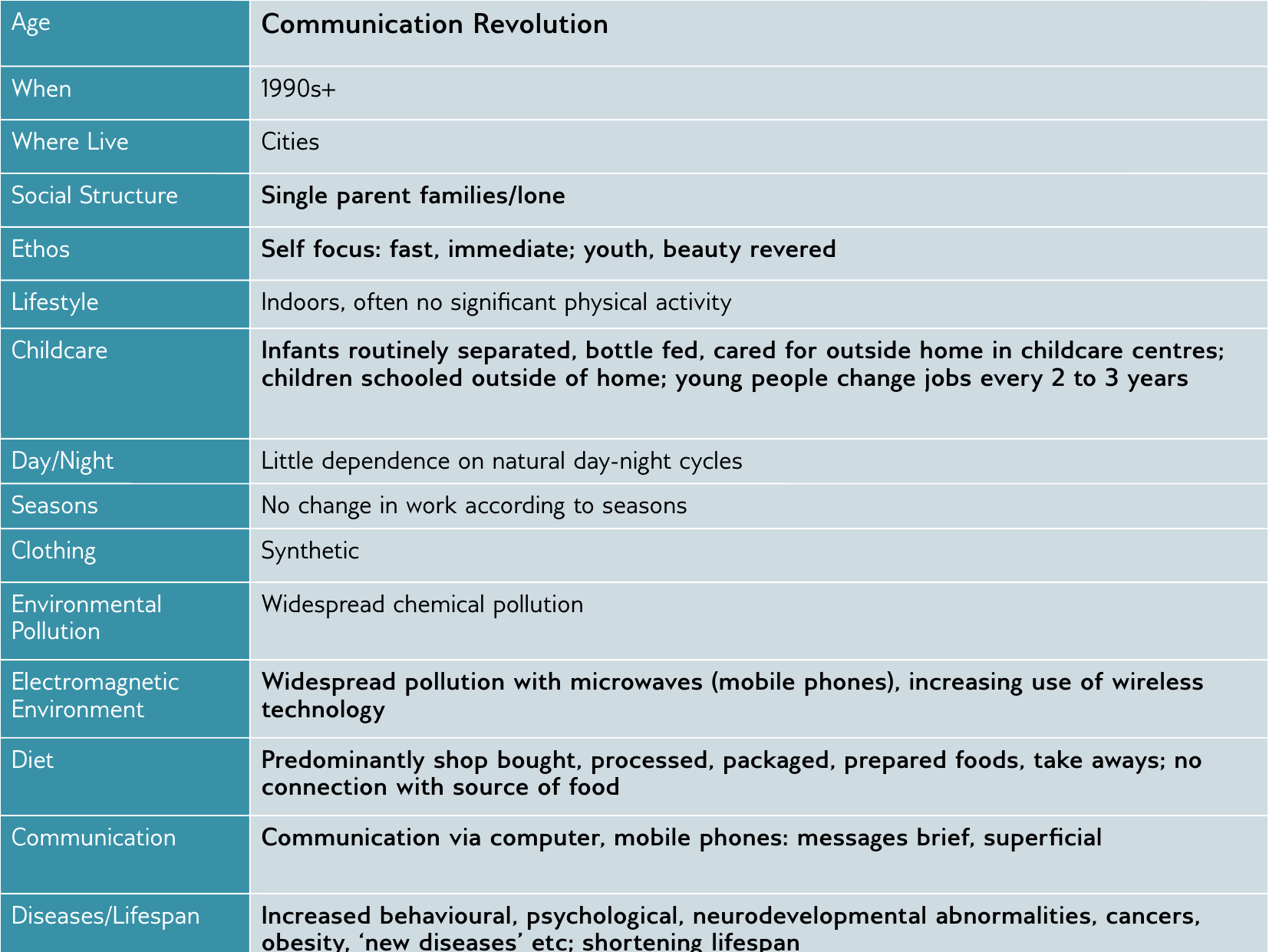

Age

Communication Revolution

When

1990s+

Where Live

Cities

Social Structure

Single parent families/lone

Ethos

Self focus: fast, immediate; youth, beauty revered

Lifestyle

Indoors, often no significant physical activity

Childcare

Infants routinely separated, bottle fed, cared for outside home in childcare centres; children schooled outside of home; young people change jobs every 2 to 3 years

Day/Night

Little dependence on natural day-night cycles

Seasons

No change in work according to seasons

Clothing

Synthetic

Environmental Pollution

Widespread chemical pollution

Electromagnetic Environment

Widespread pollution with microwaves (mobile phones), increasing use of wireless technology

Diet

Predominantly shop bought, processed, packaged, prepared foods, take aways; no connection with source of food

Communication

Communication via computer, mobile phones: messages brief, superficial

Diseases/Lifespan

Increased behavioural, psychological, neurodevelopmental abnormalities, cancers, obesity, ‘new diseases’ etc; shortening lifespan